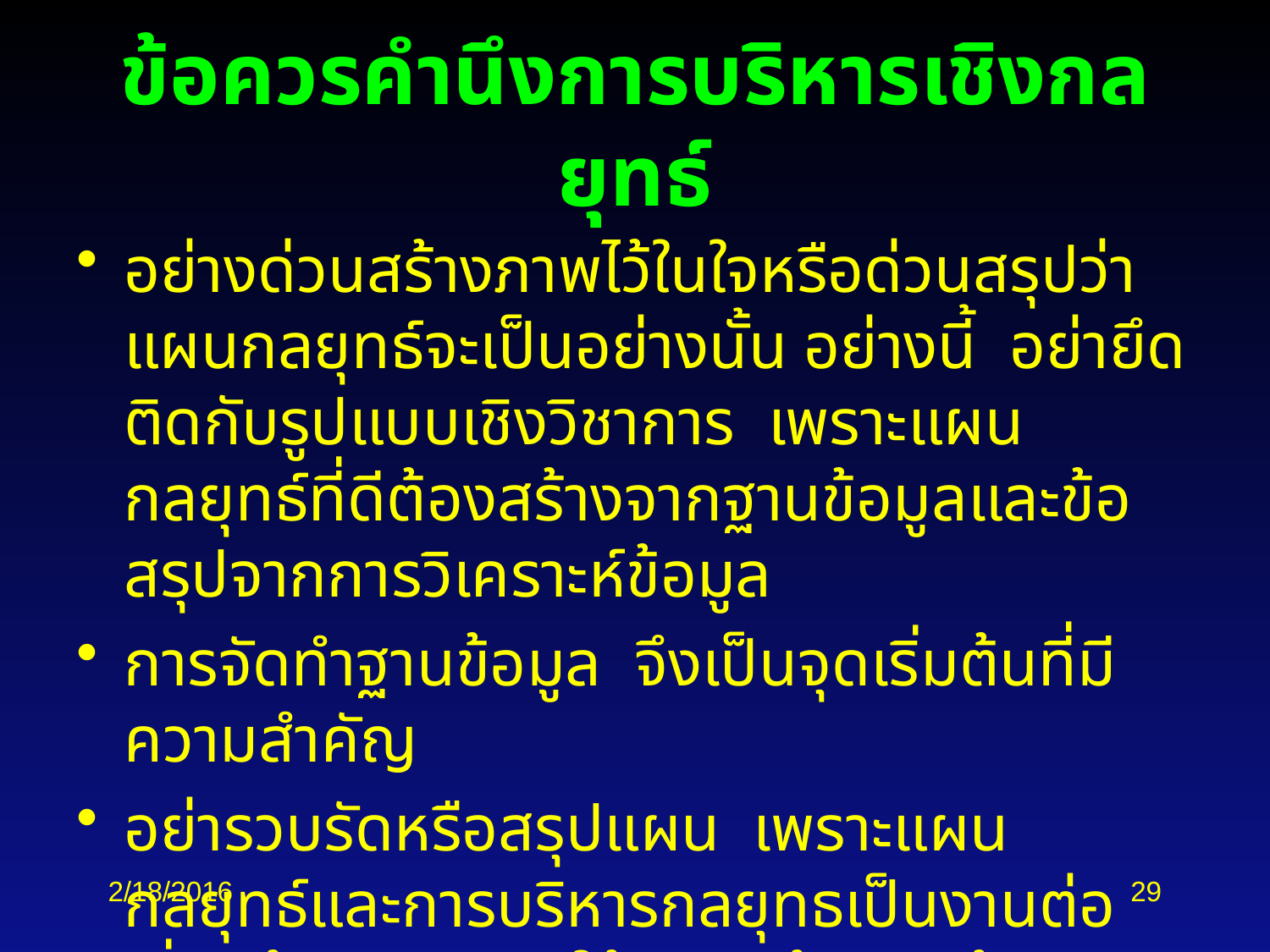

# ข้อควรคำนึงการบริหารเชิงกลยุทธ์
อย่างด่วนสร้างภาพไว้ในใจหรือด่วนสรุปว่า  แผนกลยุทธ์จะเป็นอย่างนั้น อย่างนี้  อย่ายึดติดกับรูปแบบเชิงวิชาการ  เพราะแผนกลยุทธ์ที่ดีต้องสร้างจากฐานข้อมูลและข้อสรุปจากการวิเคราะห์ข้อมูล
การจัดทำฐานข้อมูล  จึงเป็นจุดเริ่มต้นที่มีความสำคัญ
อย่ารวบรัดหรือสรุปแผน  เพราะแผนกลยุทธ์และการบริหารกลยุทธเป็นงานต่อเนื่องต้องปรับปรุงให้สอดคล้องกับข้อมูลใหม่  หรือสภาพที่เปลี่ยนแปลงได้ตลอดเวลา  และต้องพัฒนาให้ดีขึ้นเรื่อยๆ ไม่มีที่สิ้นสุด
2/18/2016
29